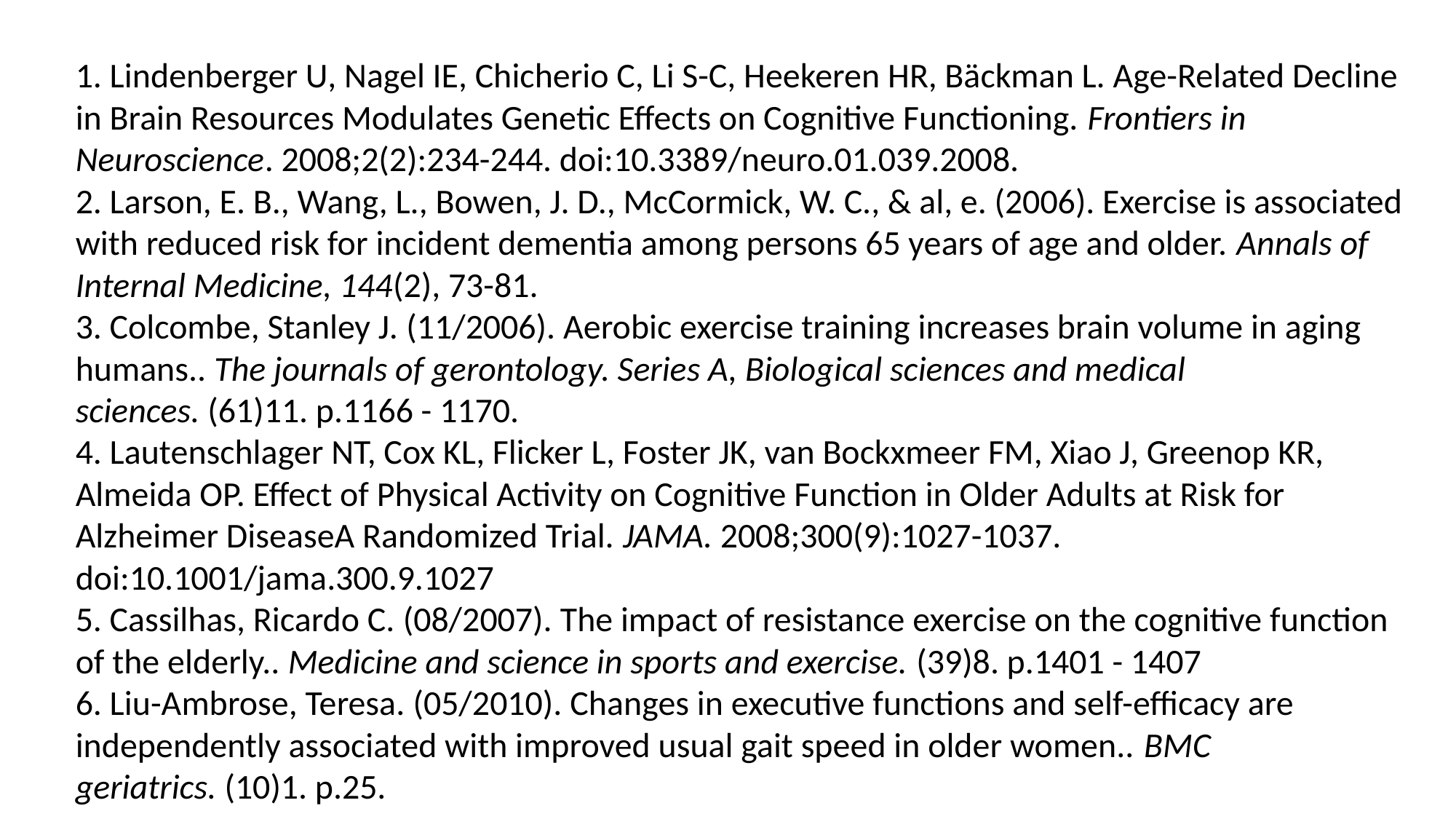

1. Lindenberger U, Nagel IE, Chicherio C, Li S-C, Heekeren HR, Bäckman L. Age-Related Decline in Brain Resources Modulates Genetic Effects on Cognitive Functioning. Frontiers in Neuroscience. 2008;2(2):234-244. doi:10.3389/neuro.01.039.2008.
2. Larson, E. B., Wang, L., Bowen, J. D., McCormick, W. C., & al, e. (2006). Exercise is associated with reduced risk for incident dementia among persons 65 years of age and older. Annals of Internal Medicine, 144(2), 73-81.
3. Colcombe, Stanley J. (11/2006). Aerobic exercise training increases brain volume in aging humans.. The journals of gerontology. Series A, Biological sciences and medical sciences. (61)11. p.1166 - 1170.
4. Lautenschlager NT, Cox KL, Flicker L, Foster JK, van Bockxmeer FM, Xiao J, Greenop KR, Almeida OP. Effect of Physical Activity on Cognitive Function in Older Adults at Risk for Alzheimer DiseaseA Randomized Trial. JAMA. 2008;300(9):1027-1037. doi:10.1001/jama.300.9.1027
5. Cassilhas, Ricardo C. (08/2007). The impact of resistance exercise on the cognitive function of the elderly.. Medicine and science in sports and exercise. (39)8. p.1401 - 1407
6. Liu-Ambrose, Teresa. (05/2010). Changes in executive functions and self-efficacy are independently associated with improved usual gait speed in older women.. BMC geriatrics. (10)1. p.25.